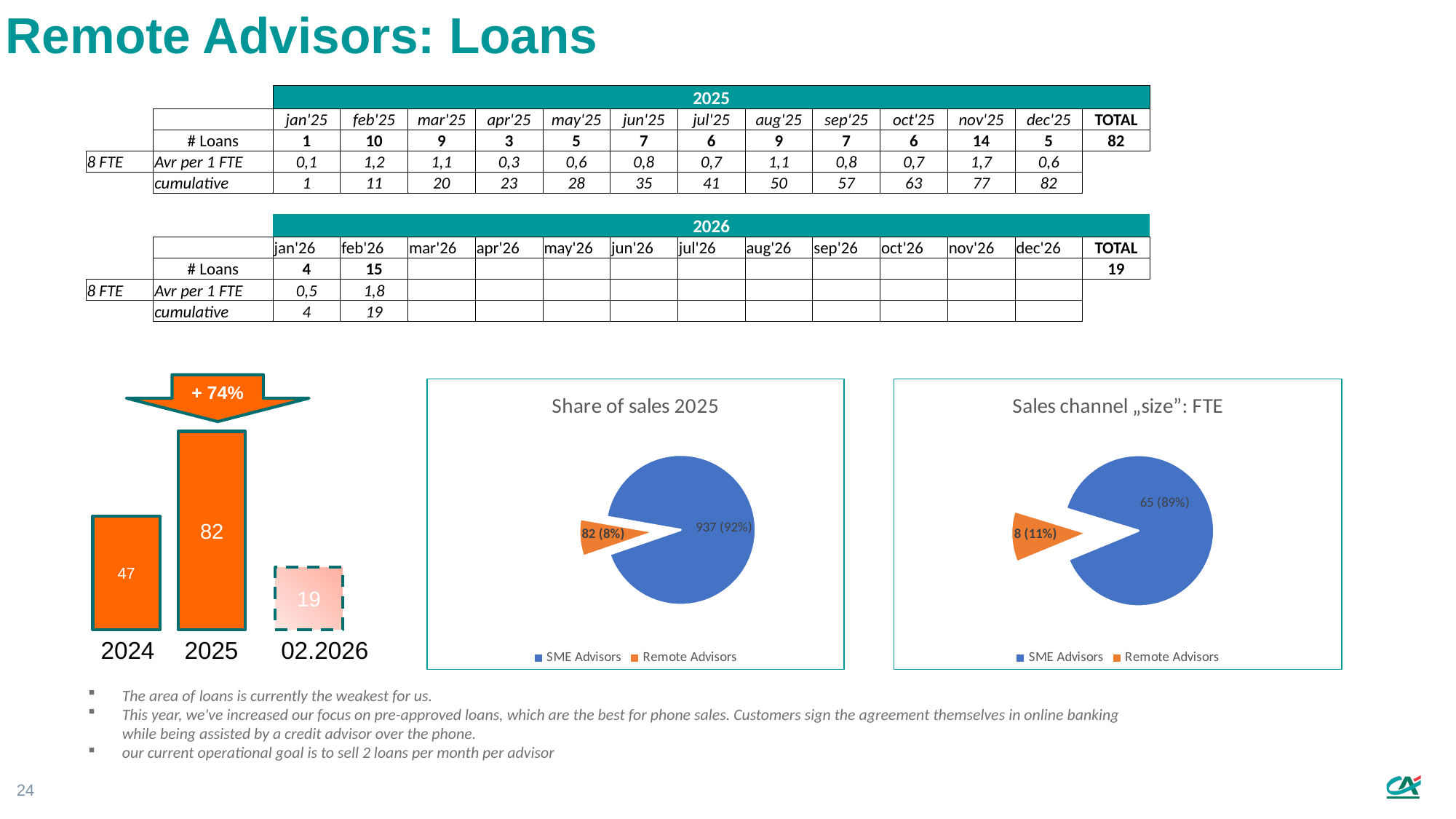

Remote Advisors: Loans
|  |  | 2025 |  |  |  |  |  |  |  |  |  |  |  |  |
| --- | --- | --- | --- | --- | --- | --- | --- | --- | --- | --- | --- | --- | --- | --- |
|  |  | jan'25 | feb'25 | mar'25 | apr'25 | may'25 | jun'25 | jul'25 | aug'25 | sep'25 | oct'25 | nov'25 | dec'25 | TOTAL |
|  | # Loans | 1 | 10 | 9 | 3 | 5 | 7 | 6 | 9 | 7 | 6 | 14 | 5 | 82 |
| 8 FTE | Avr per 1 FTE | 0,1 | 1,2 | 1,1 | 0,3 | 0,6 | 0,8 | 0,7 | 1,1 | 0,8 | 0,7 | 1,7 | 0,6 |  |
|  | cumulative | 1 | 11 | 20 | 23 | 28 | 35 | 41 | 50 | 57 | 63 | 77 | 82 |  |
|  |  |  |  |  |  |  |  |  |  |  |  |  |  |  |
|  |  | 2026 |  |  |  |  |  |  |  |  |  |  |  |  |
|  |  | jan'26 | feb'26 | mar'26 | apr'26 | may'26 | jun'26 | jul'26 | aug'26 | sep'26 | oct'26 | nov'26 | dec'26 | TOTAL |
|  | # Loans | 4 | 15 |  |  |  |  |  |  |  |  |  |  | 19 |
| 8 FTE | Avr per 1 FTE | 0,5 | 1,8 |  |  |  |  |  |  |  |  |  |  |  |
|  | cumulative | 4 | 19 |  |  |  |  |  |  |  |  |  |  |  |
+ 74%

### Chart: Share of sales 2025

| Category |  |
|---|---|
| SME Advisors | 937.0 |
| Remote Advisors | 82.0 |

### Chart: Sales channel „size”: FTE

| Category |  |
|---|---|
| SME Advisors | 65.0 |
| Remote Advisors | 8.0 |
82
47
19
2024
2025
02.2026
The area of ​​loans is currently the weakest for us.
This year, we've increased our focus on pre-approved loans, which are the best for phone sales. Customers sign the agreement themselves in online banking while being assisted by a credit advisor over the phone.
our current operational goal is to sell 2 loans per month per advisor
24